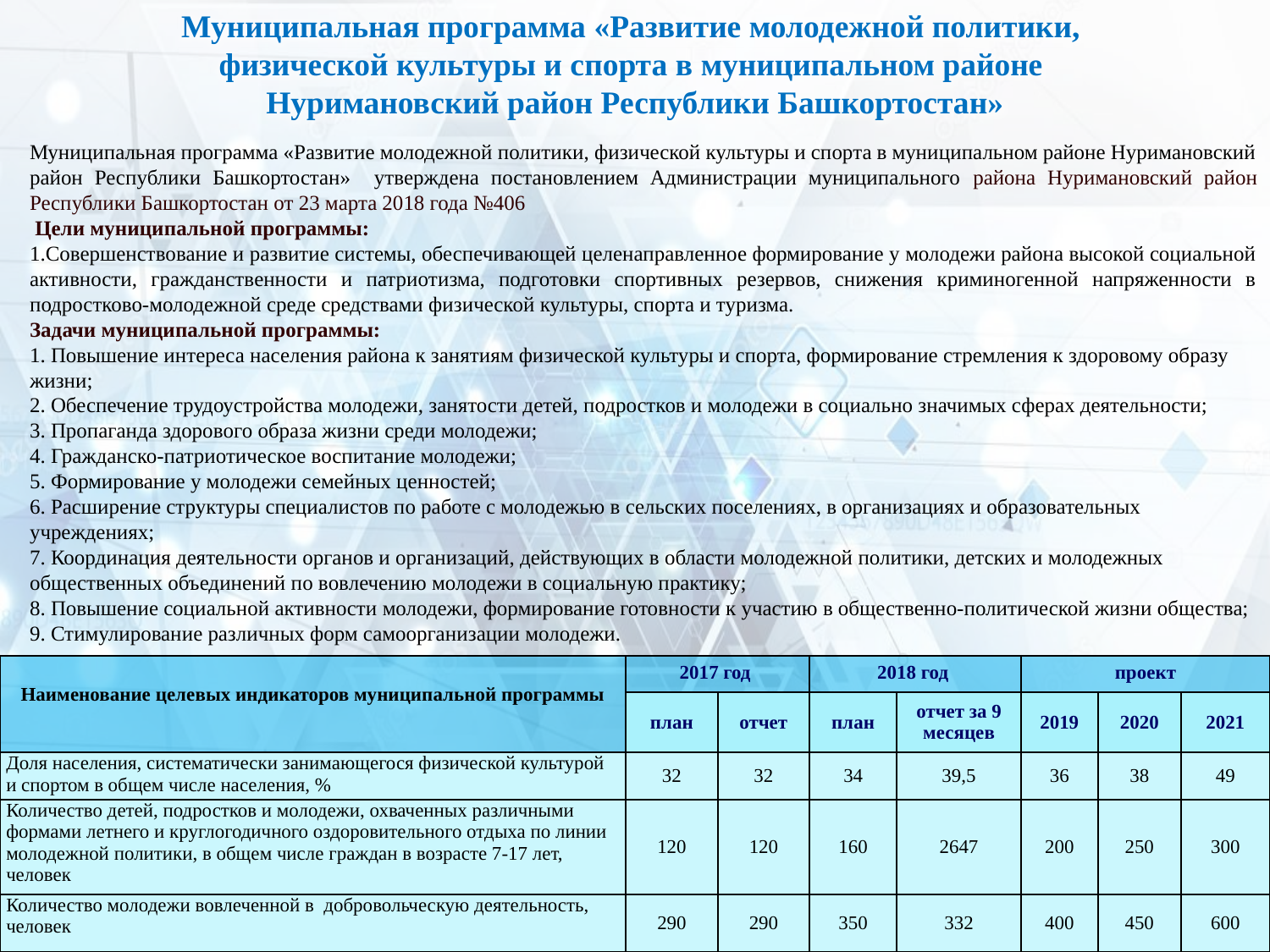

Муниципальная программа «Развитие молодежной политики,
физической культуры и спорта в муниципальном районе
Нуримановский район Республики Башкортостан»
Муниципальная программа «Развитие молодежной политики, физической культуры и спорта в муниципальном районе Нуримановский район Республики Башкортостан»  утверждена постановлением Администрации муниципального района Нуримановский район Республики Башкортостан от 23 марта 2018 года №406
 Цели муниципальной программы:
1.Совершенствование и развитие системы, обеспечивающей целенаправленное формирование у молодежи района высокой социальной активности, гражданственности и патриотизма, подготовки спортивных резервов, снижения криминогенной напряженности в подростково-молодежной среде средствами физической культуры, спорта и туризма.
Задачи муниципальной программы:
1. Повышение интереса населения района к занятиям физической культуры и спорта, формирование стремления к здоровому образу жизни;
2. Обеспечение трудоустройства молодежи, занятости детей, подростков и молодежи в социально значимых сферах деятельности;
3. Пропаганда здорового образа жизни среди молодежи;
4. Гражданско-патриотическое воспитание молодежи;
5. Формирование у молодежи семейных ценностей;
6. Расширение структуры специалистов по работе с молодежью в сельских поселениях, в организациях и образовательных учреждениях;
7. Координация деятельности органов и организаций, действующих в области молодежной политики, детских и молодежных общественных объединений по вовлечению молодежи в социальную практику;
8. Повышение социальной активности молодежи, формирование готовности к участию в общественно-политической жизни общества;
9. Стимулирование различных форм самоорганизации молодежи.
| Наименование целевых индикаторов муниципальной программы | 2017 год |  | 2018 год |  | проект |  |  |
| --- | --- | --- | --- | --- | --- | --- | --- |
|  | план | отчет | план | отчет за 9 месяцев | 2019 | 2020 | 2021 |
| Доля населения, систематически занимающегося физической культурой и спортом в общем числе населения, % | 32 | 32 | 34 | 39,5 | 36 | 38 | 49 |
| Количество детей, подростков и молодежи, охваченных различными формами летнего и круглогодичного оздоровительного отдыха по линии молодежной политики, в общем числе граждан в возрасте 7-17 лет, человек | 120 | 120 | 160 | 2647 | 200 | 250 | 300 |
| Количество молодежи вовлеченной в добровольческую деятельность, человек | 290 | 290 | 350 | 332 | 400 | 450 | 600 |